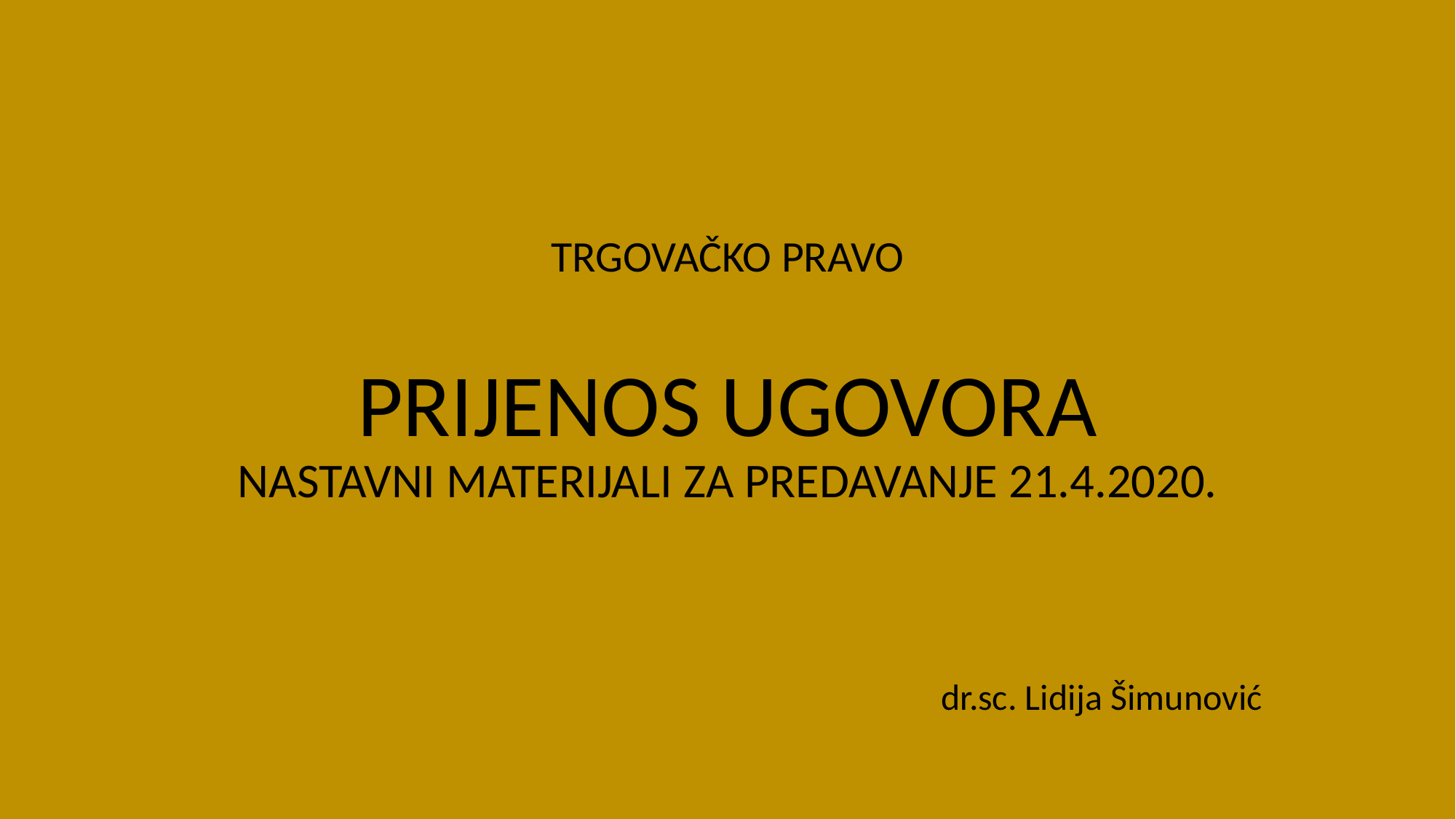

# TRGOVAČKO PRAVO PRIJENOS UGOVORA NASTAVNI MATERIJALI ZA PREDAVANJE 21.4.2020.

dr.sc. Lidija Šimunović